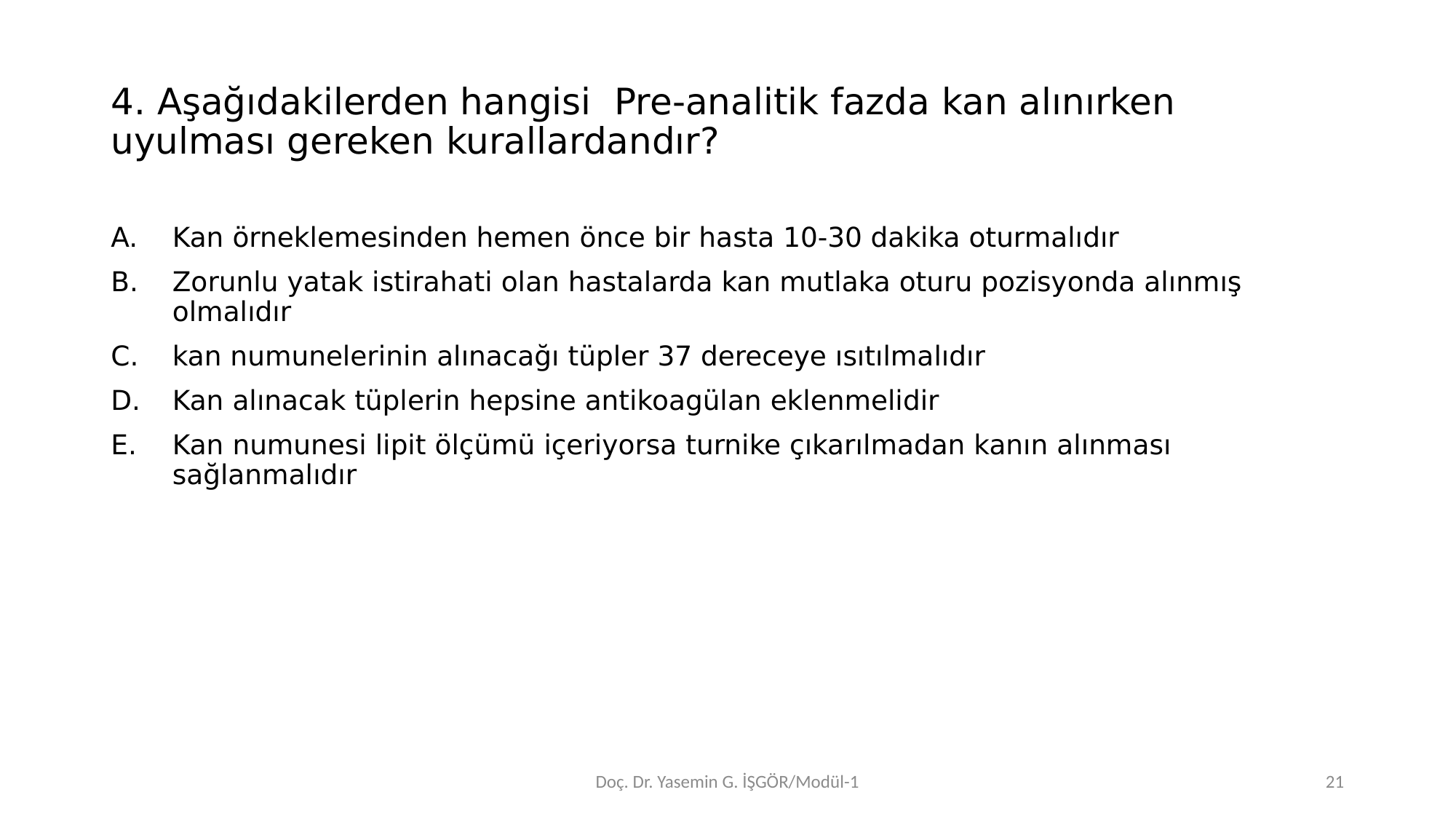

# 4. Aşağıdakilerden hangisi  Pre-analitik fazda kan alınırken uyulması gereken kurallardandır?
Kan örneklemesinden hemen önce bir hasta 10-30 dakika oturmalıdır
Zorunlu yatak istirahati olan hastalarda kan mutlaka oturu pozisyonda alınmış olmalıdır
kan numunelerinin alınacağı tüpler 37 dereceye ısıtılmalıdır
Kan alınacak tüplerin hepsine antikoagülan eklenmelidir
Kan numunesi lipit ölçümü içeriyorsa turnike çıkarılmadan kanın alınması sağlanmalıdır

Doç. Dr. Yasemin G. İŞGÖR/Modül-1
21